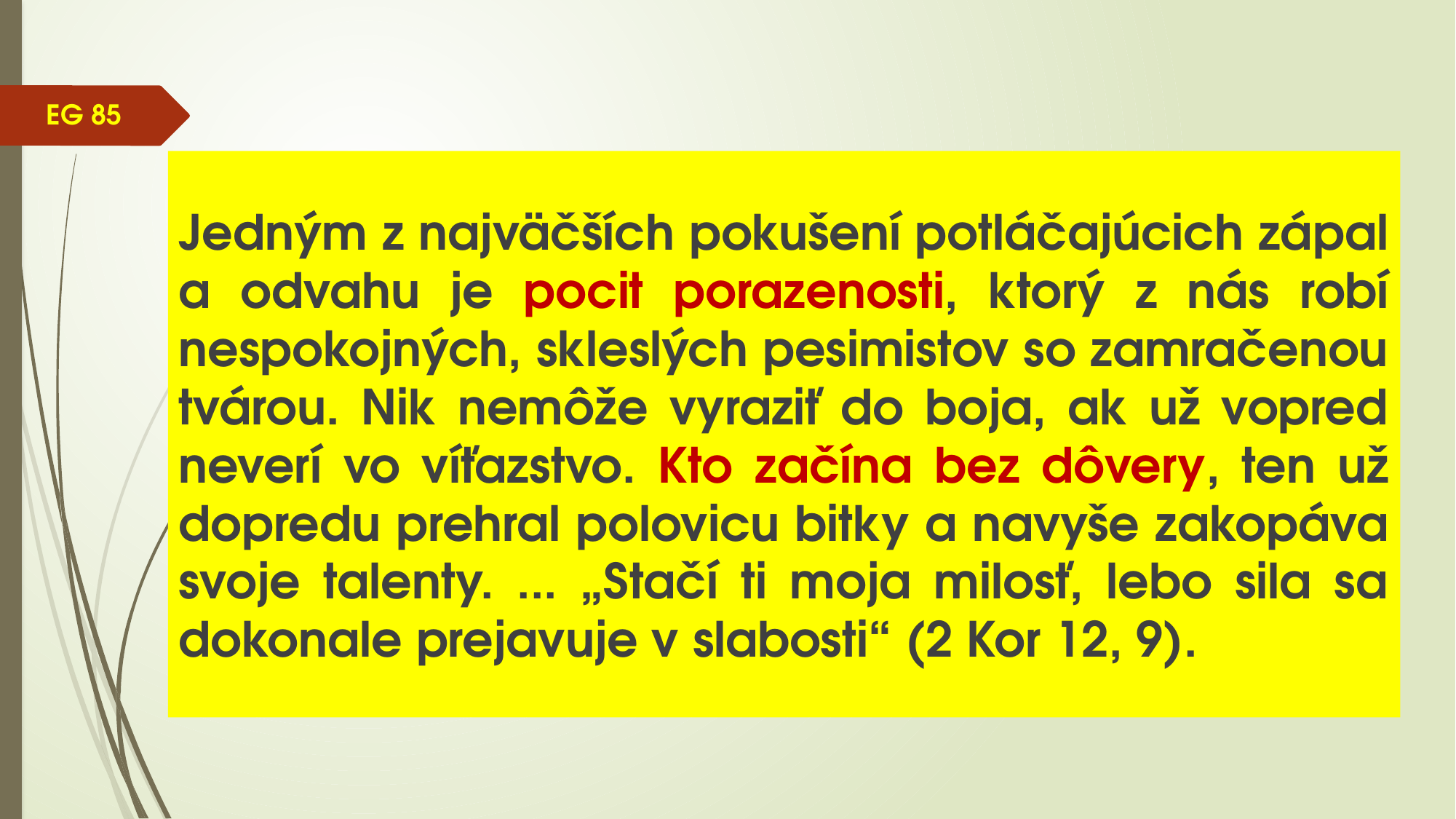

EG 85
Jedným z najväčších pokušení potláčajúcich zápal a odvahu je pocit porazenosti, ktorý z nás robí nespokojných, skleslých pesimistov so zamračenou tvárou. Nik nemôže vyraziť do boja, ak už vopred neverí vo víťazstvo. Kto začína bez dôvery, ten už dopredu prehral polovicu bitky a navyše zakopáva svoje talenty. ... „Stačí ti moja milosť, lebo sila sa dokonale prejavuje v slabosti“ (2 Kor 12, 9).